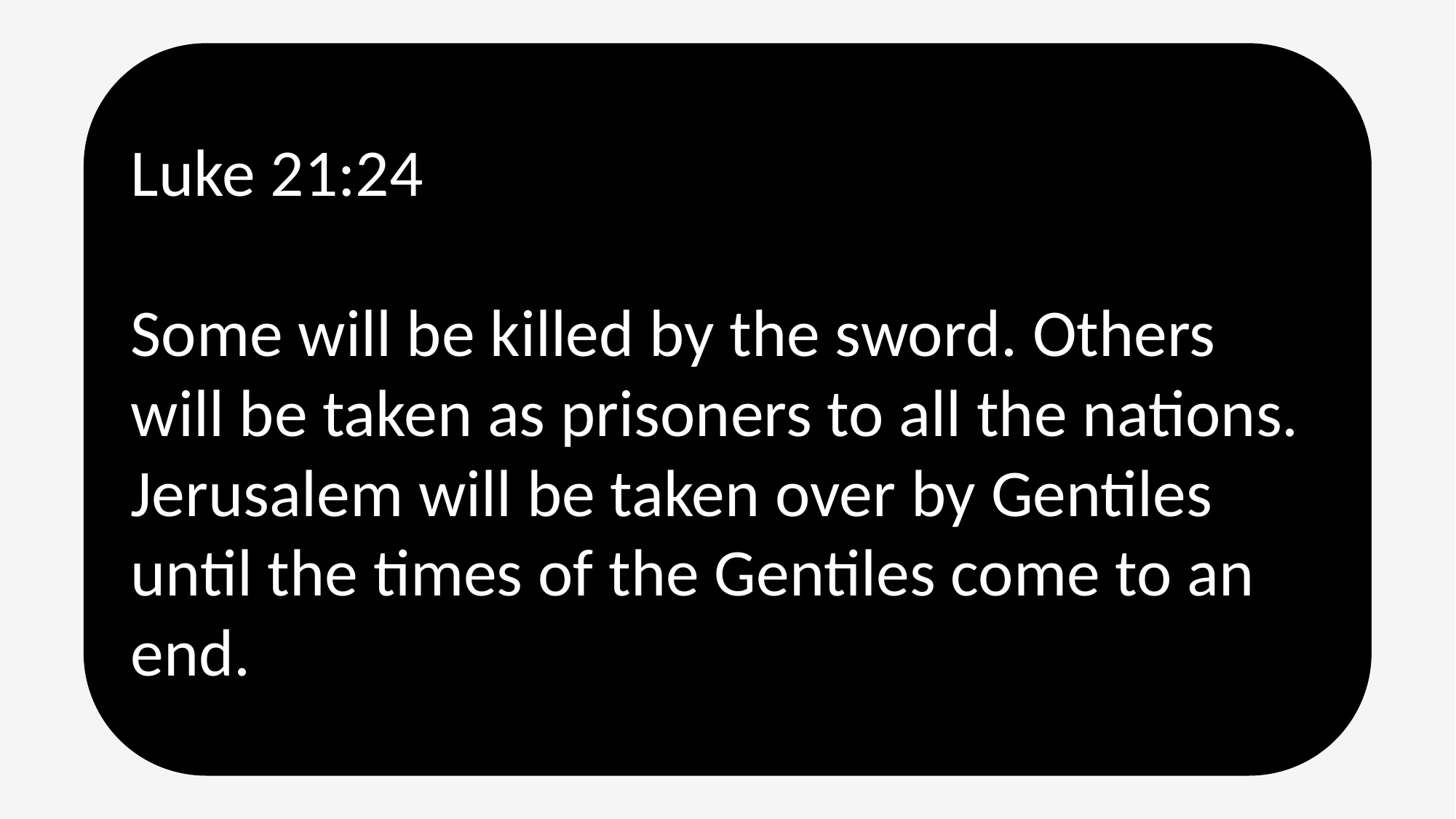

Luke 21:24

Some will be killed by the sword. Others will be taken as prisoners to all the nations. Jerusalem will be taken over by Gentiles until the times of the Gentiles come to an end.